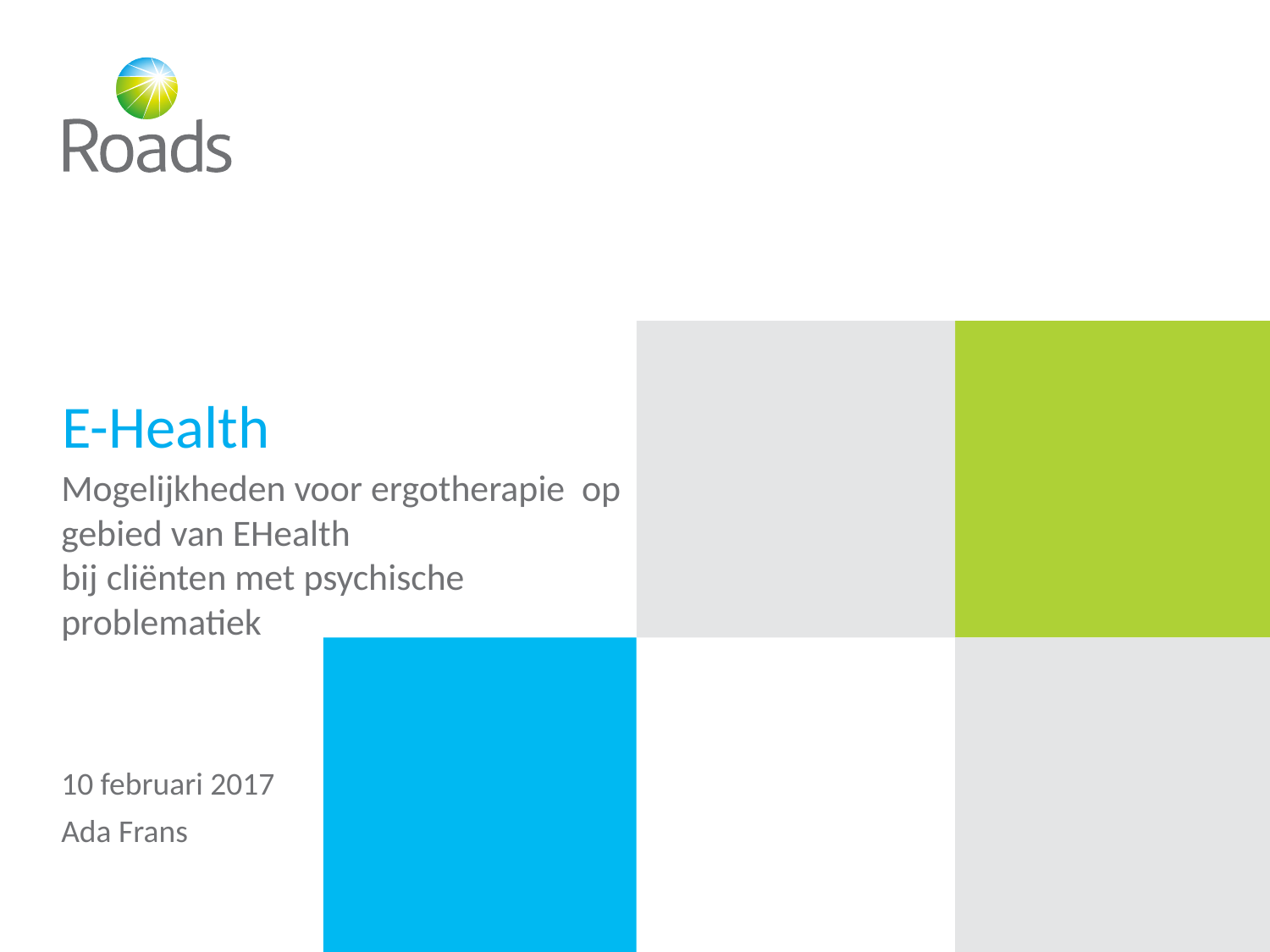

# E-Health
Mogelijkheden voor ergotherapie  op gebied van EHealth
bij cliënten met psychische problematiek
10 februari 2017
Ada Frans